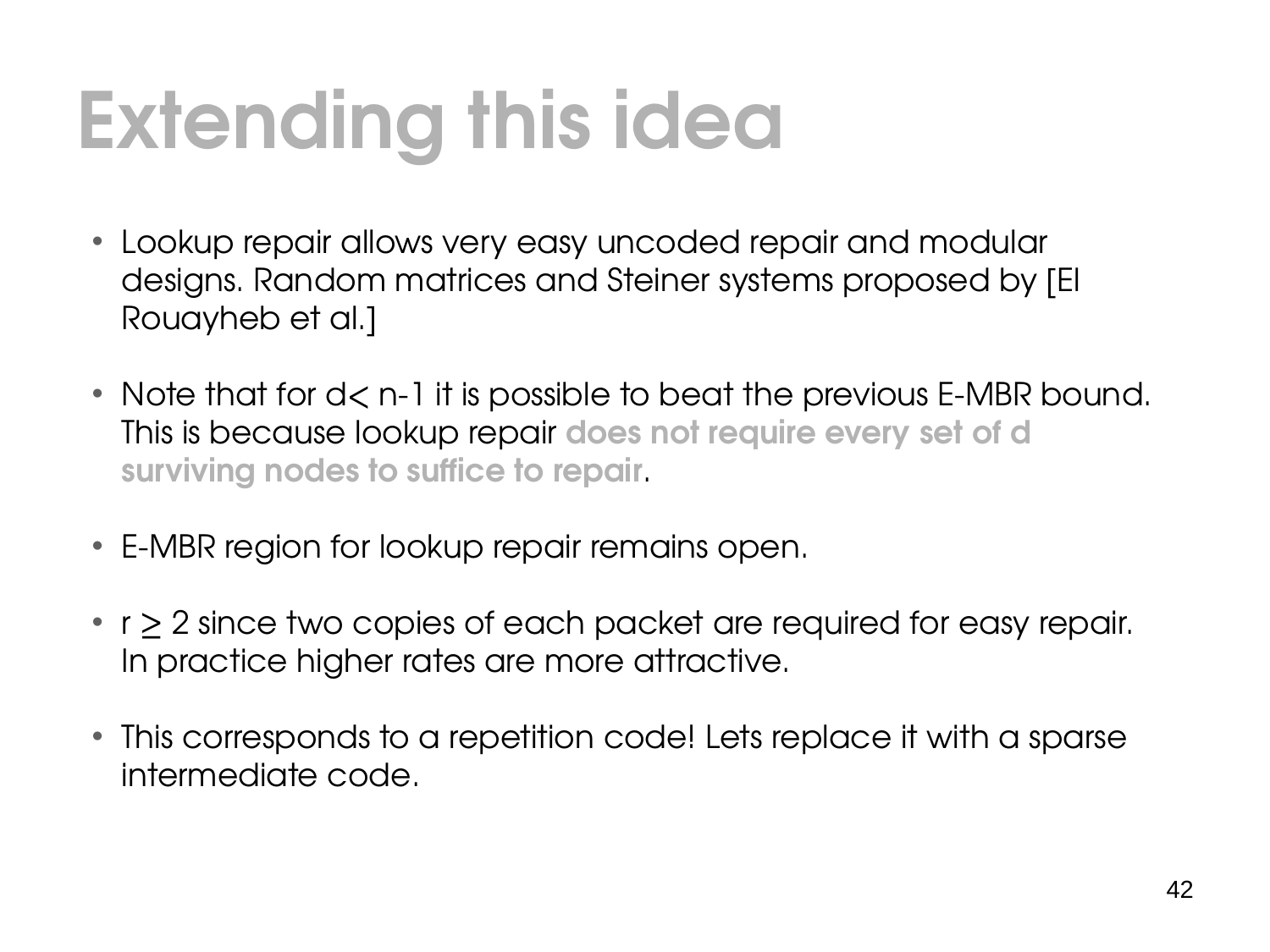

# Extending this idea
Lookup repair allows very easy uncoded repair and modular designs. Random matrices and Steiner systems proposed by [El Rouayheb et al.]

Note that for d< n-1 it is possible to beat the previous E-MBR bound. This is because lookup repair does not require every set of d surviving nodes to suffice to repair.

E-MBR region for lookup repair remains open.

r ≥ 2 since two copies of each packet are required for easy repair. In practice higher rates are more attractive.

This corresponds to a repetition code! Lets replace it with a sparse intermediate code.

42